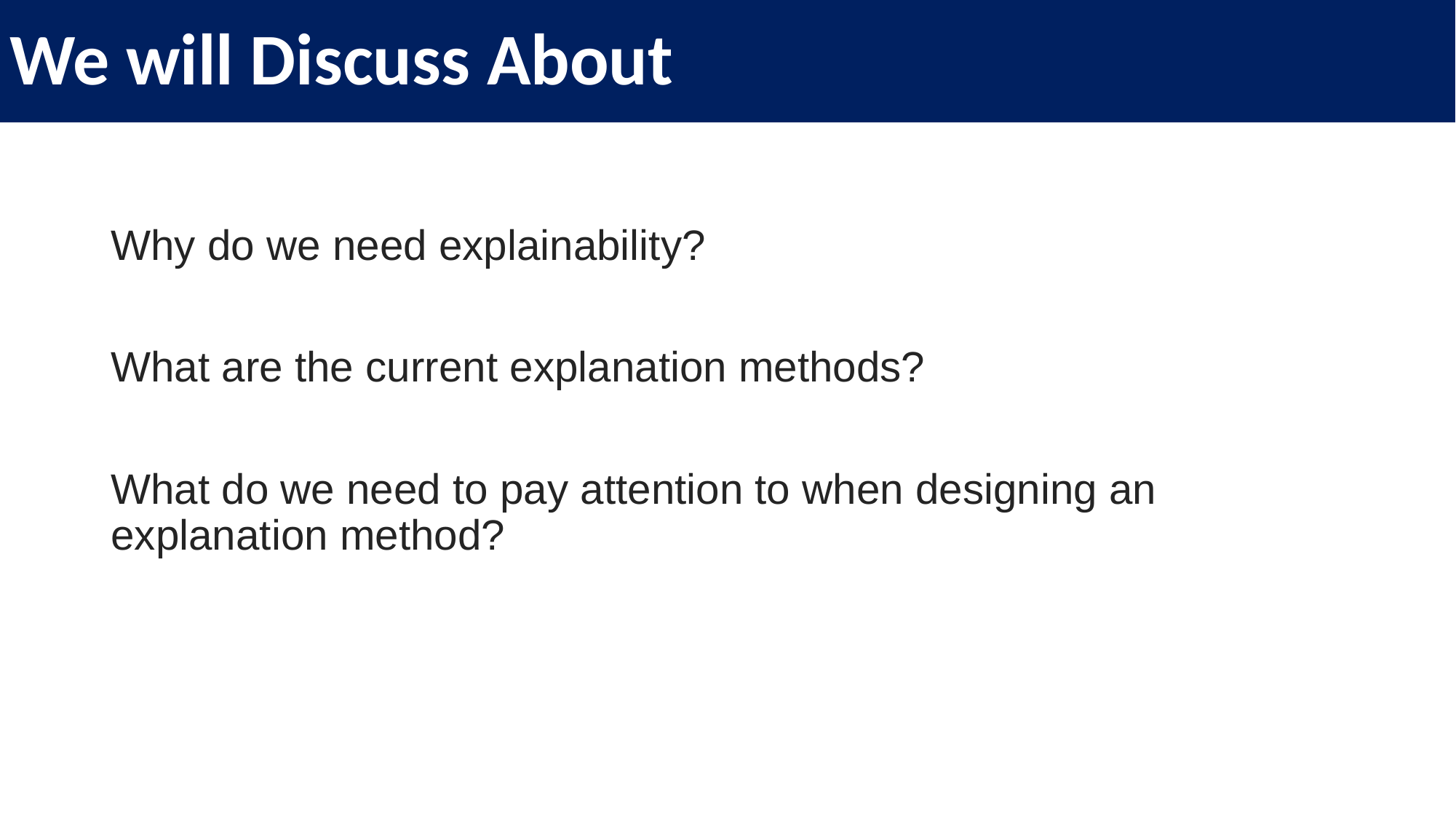

# We will Discuss About
Why do we need explainability?

What are the current explanation methods?

What do we need to pay attention to when designing an explanation method?